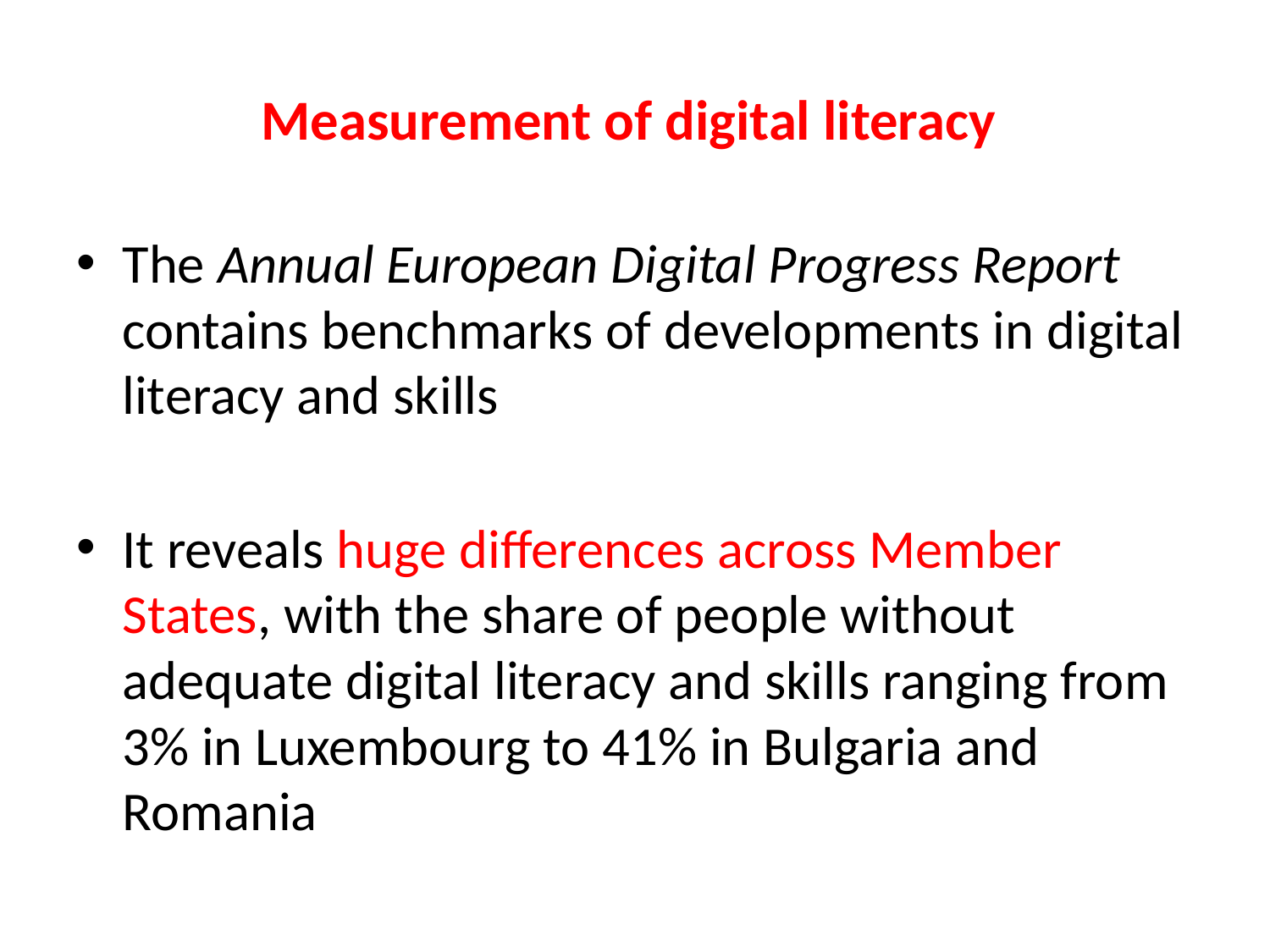

# Measurement of digital literacy
The Annual European Digital Progress Report contains benchmarks of developments in digital literacy and skills

It reveals huge differences across Member States, with the share of people without adequate digital literacy and skills ranging from 3% in Luxembourg to 41% in Bulgaria and Romania